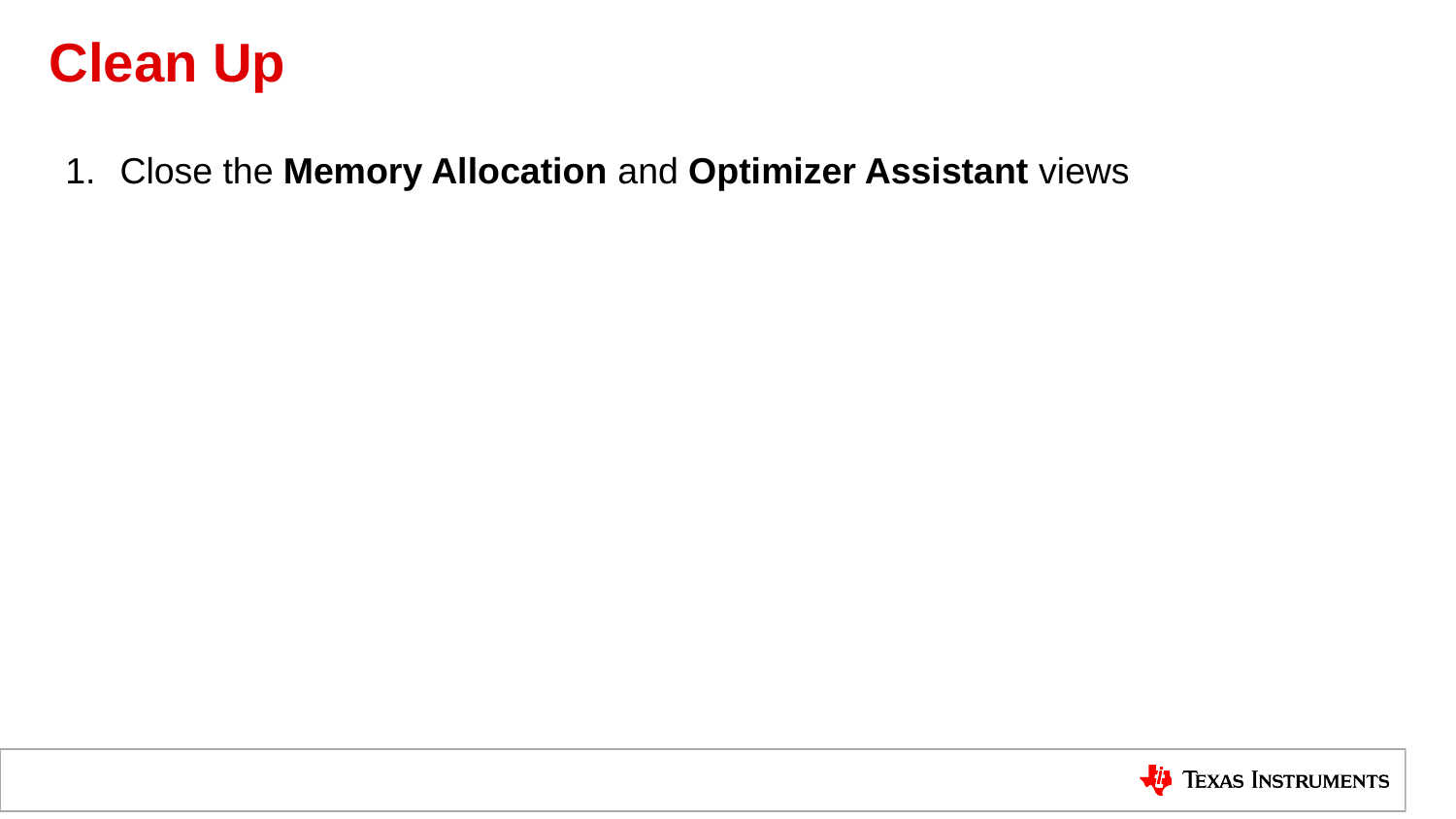

# Clean Up
Close the Memory Allocation and Optimizer Assistant views